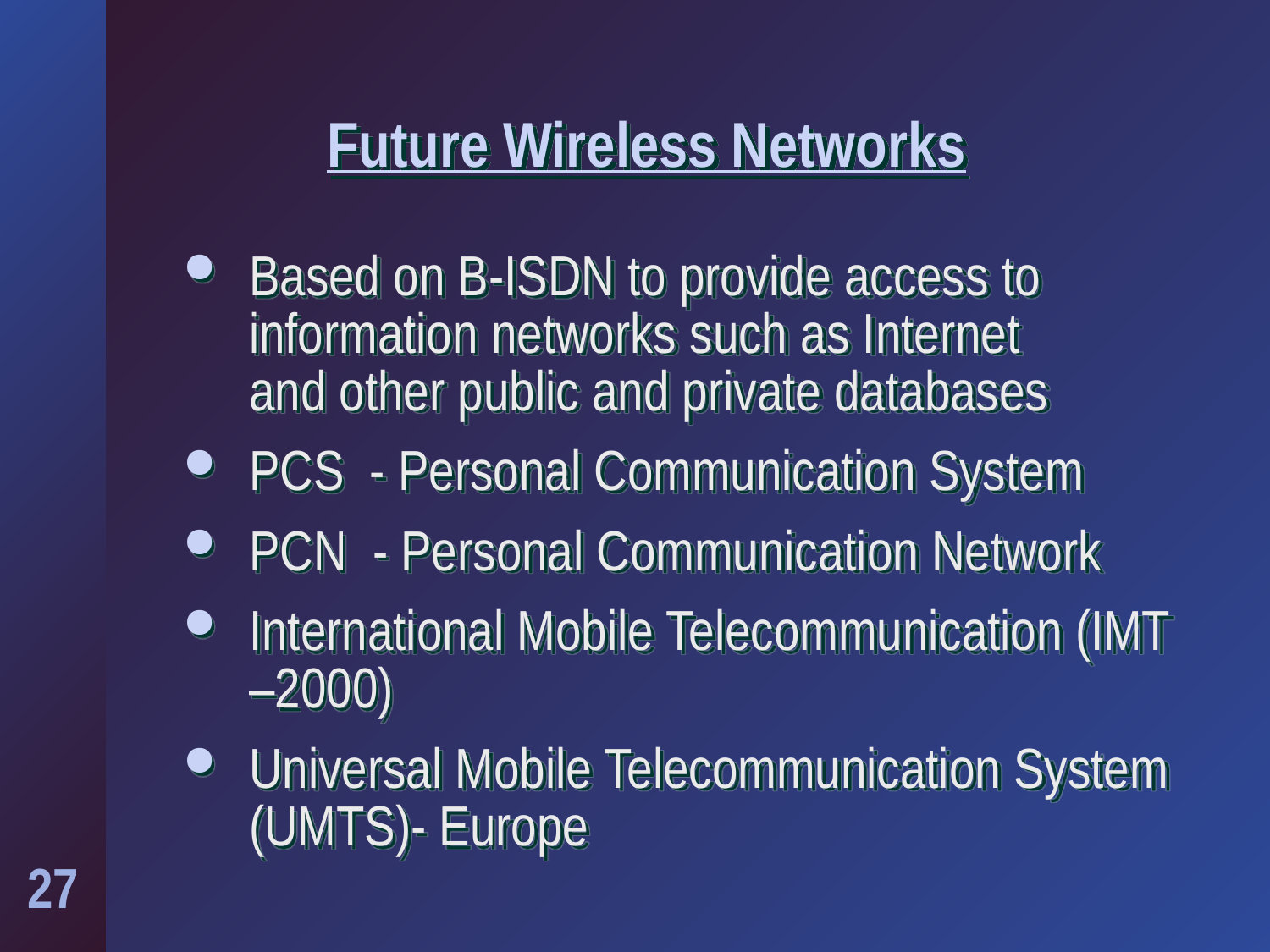

# Future Wireless Networks
Based on B-ISDN to provide access to  information networks such as Internet 	and other public and private databases
PCS  - Personal Communication System
PCN  - Personal Communication Network
International Mobile Telecommunication (IMT –2000)
Universal Mobile Telecommunication System (UMTS)- Europe